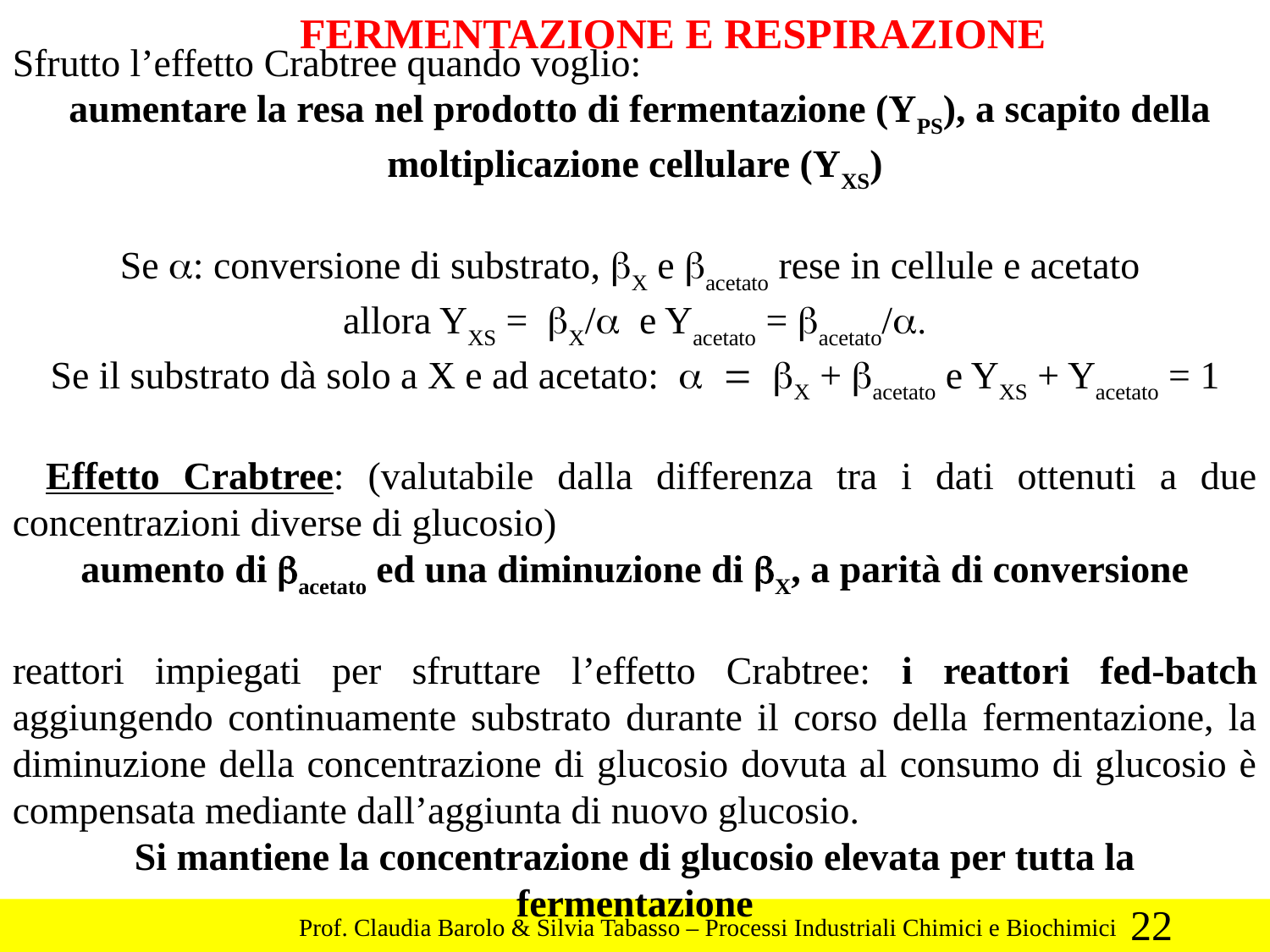

FERMENTAZIONE E RESPIRAZIONE
Sfrutto l’effetto Crabtree quando voglio:
 aumentare la resa nel prodotto di fermentazione (YPS), a scapito della moltiplicazione cellulare (YXS)

Se α: conversione di substrato, βX e βacetato rese in cellule e acetato
allora YXS =  βX/α  e Yacetato = βacetato/α.
Se il substrato dà solo a X e ad acetato:  α = βX + βacetato e YXS + Yacetato = 1

 Effetto Crabtree: (valutabile dalla differenza tra i dati ottenuti a due concentrazioni diverse di glucosio)
aumento di βacetato ed una diminuzione di βX, a parità di conversione

reattori impiegati per sfruttare l’effetto Crabtree: i reattori fed-batch aggiungendo continuamente substrato durante il corso della fermentazione, la diminuzione della concentrazione di glucosio dovuta al consumo di glucosio è compensata mediante dall’aggiunta di nuovo glucosio.
Si mantiene la concentrazione di glucosio elevata per tutta la fermentazione

22